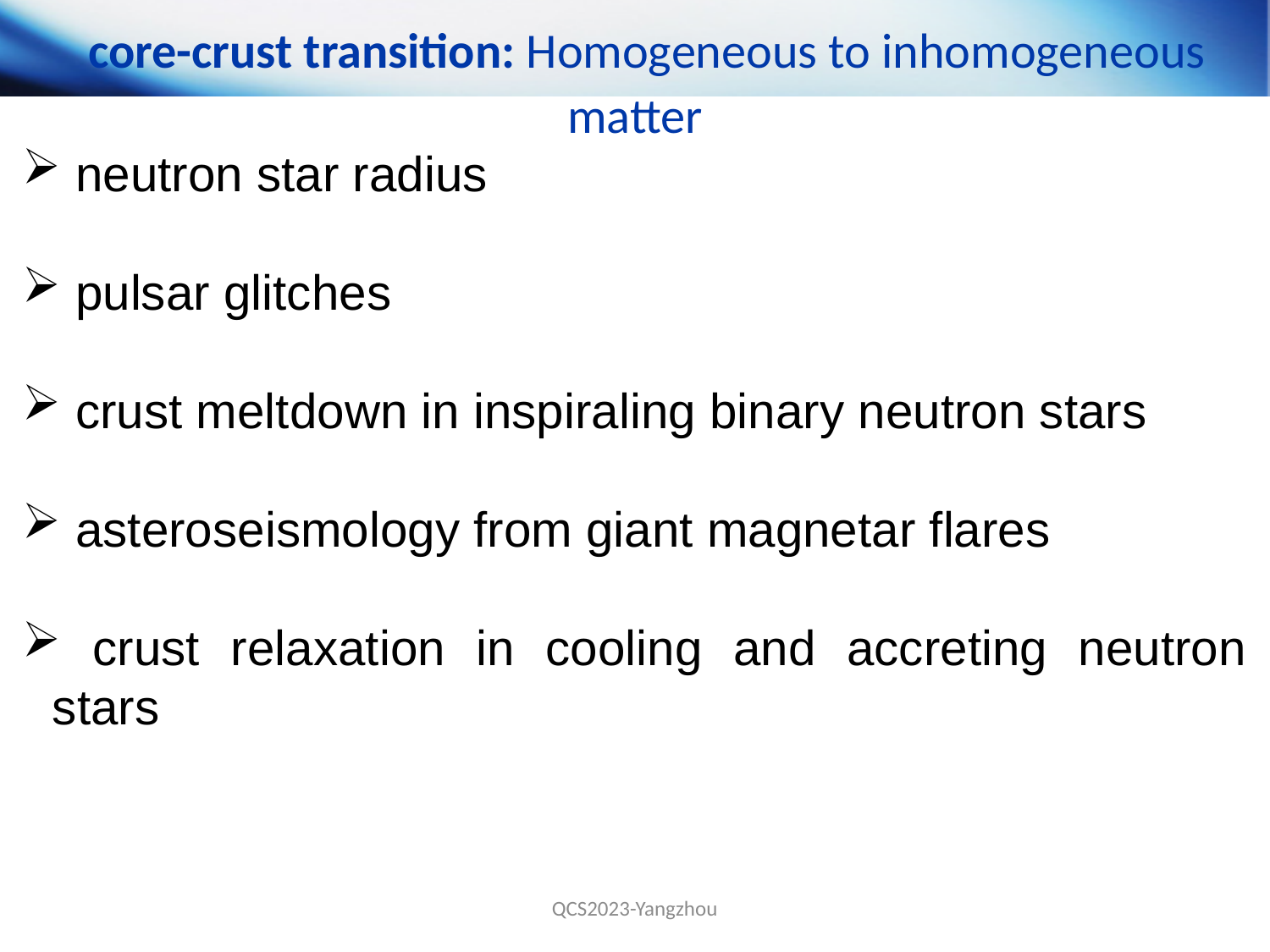

core-crust transition: Homogeneous to inhomogeneous matter

 neutron star radius

 pulsar glitches

 crust meltdown in inspiraling binary neutron stars

 asteroseismology from giant magnetar flares

 crust relaxation in cooling and accreting neutron stars
QCS2023-Yangzhou